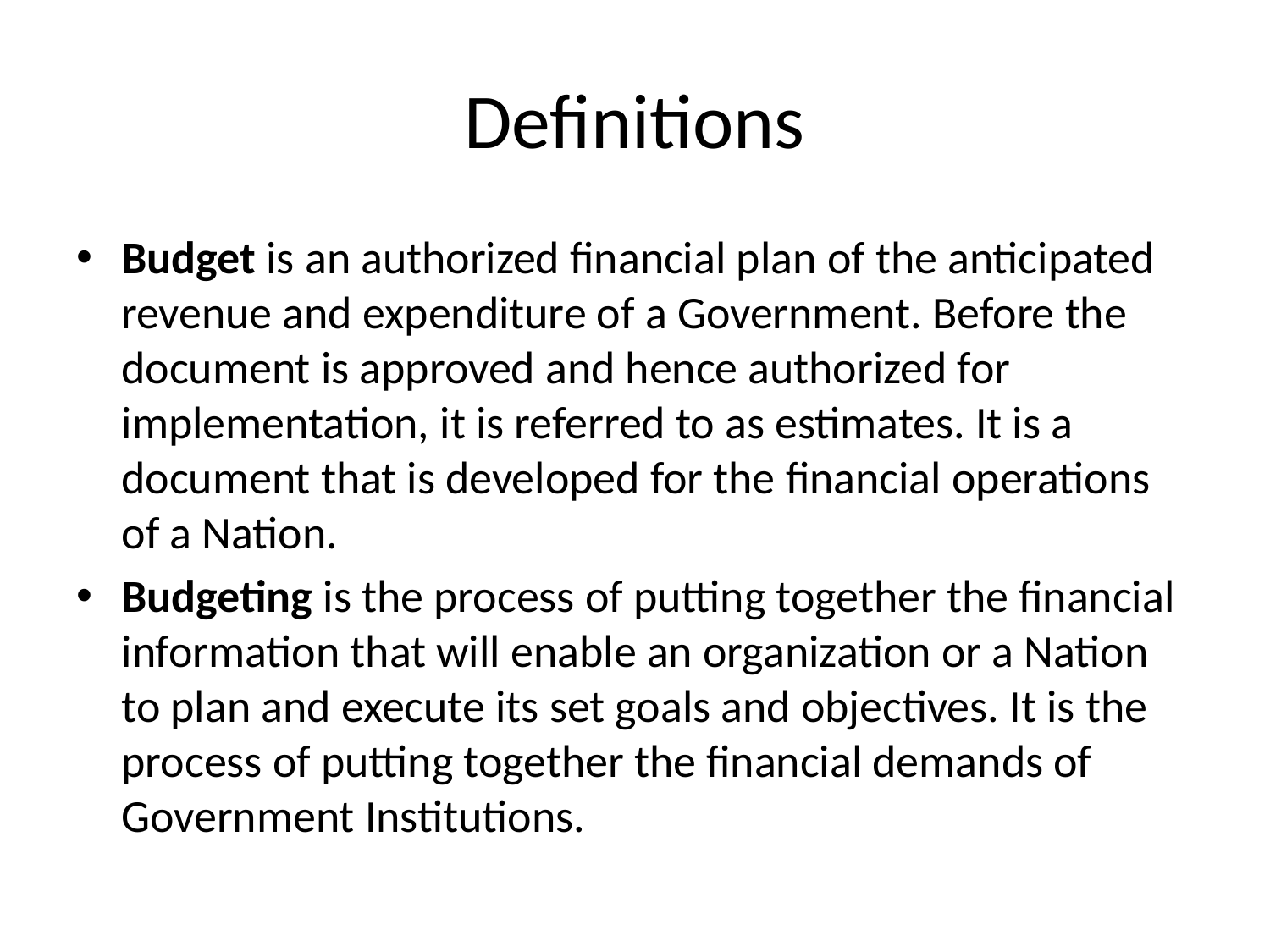

# Definitions
Budget is an authorized financial plan of the anticipated revenue and expenditure of a Government. Before the document is approved and hence authorized for implementation, it is referred to as estimates. It is a document that is developed for the financial operations of a Nation.
Budgeting is the process of putting together the financial information that will enable an organization or a Nation to plan and execute its set goals and objectives. It is the process of putting together the financial demands of Government Institutions.